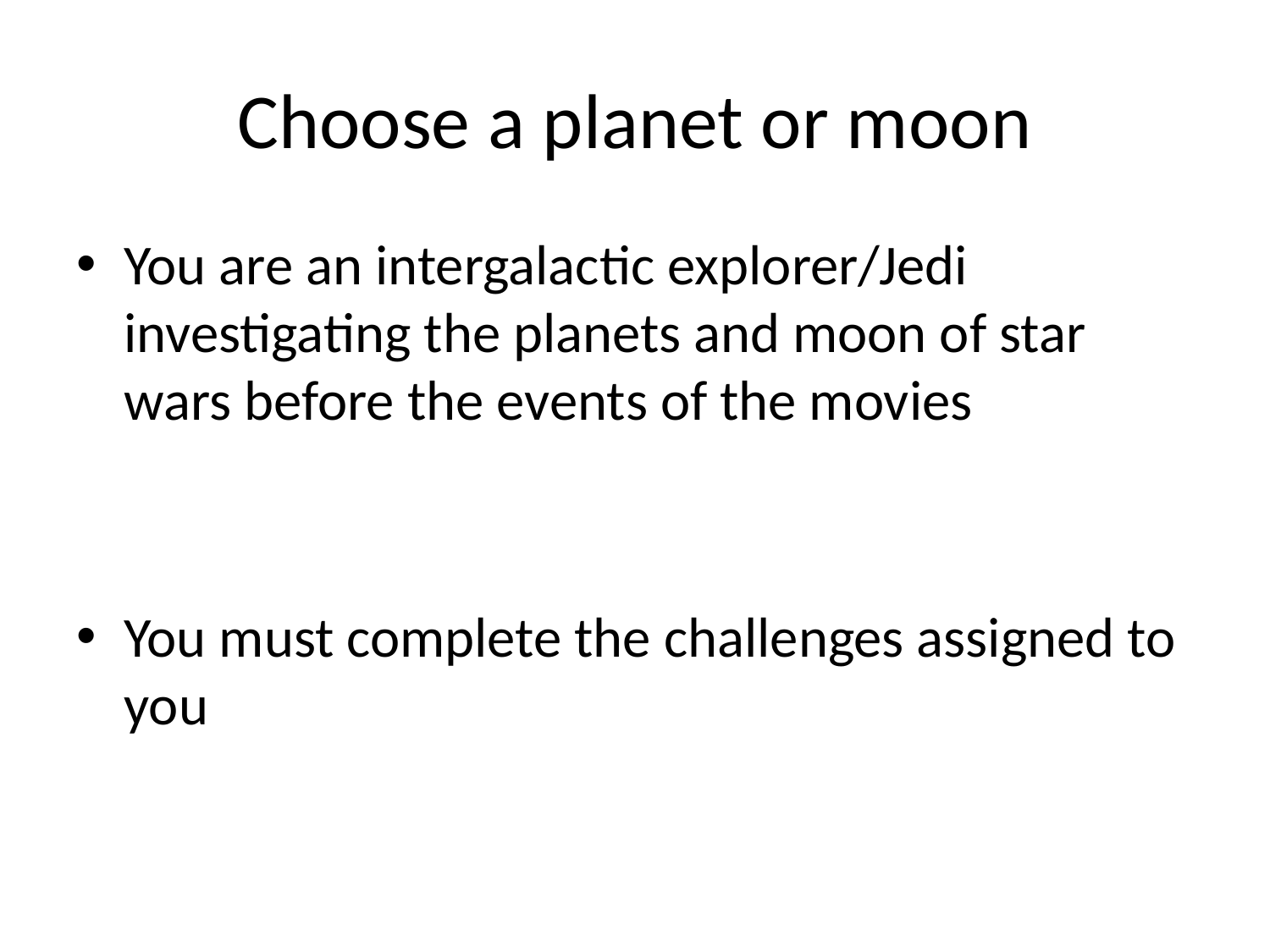

# Choose a planet or moon
You are an intergalactic explorer/Jedi investigating the planets and moon of star wars before the events of the movies

You must complete the challenges assigned to you